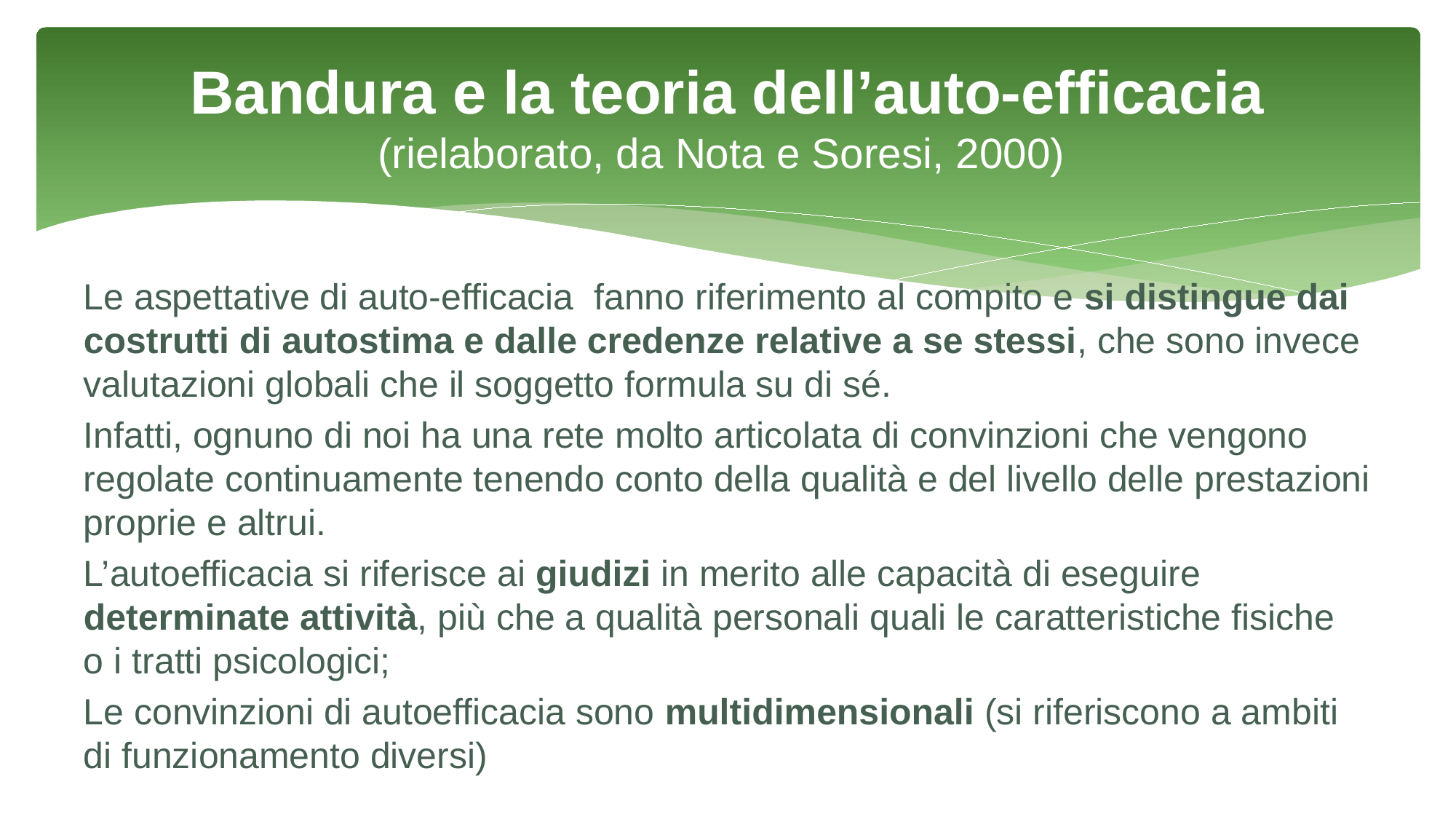

# Bandura e la teoria dell’auto-efficacia (rielaborato, da Nota e Soresi, 2000)

Le aspettative di auto-efficacia  fanno riferimento al compito e si distingue dai costrutti di autostima e dalle credenze relative a se stessi, che sono invece valutazioni globali che il soggetto formula su di sé.
Infatti, ognuno di noi ha una rete molto articolata di convinzioni che vengono regolate continuamente tenendo conto della qualità e del livello delle prestazioni proprie e altrui.
L’autoefficacia si riferisce ai giudizi in merito alle capacità di eseguire determinate attività, più che a qualità personali quali le caratteristiche fisiche o i tratti psicologici;
Le convinzioni di autoefficacia sono multidimensionali (si riferiscono a ambiti di funzionamento diversi)